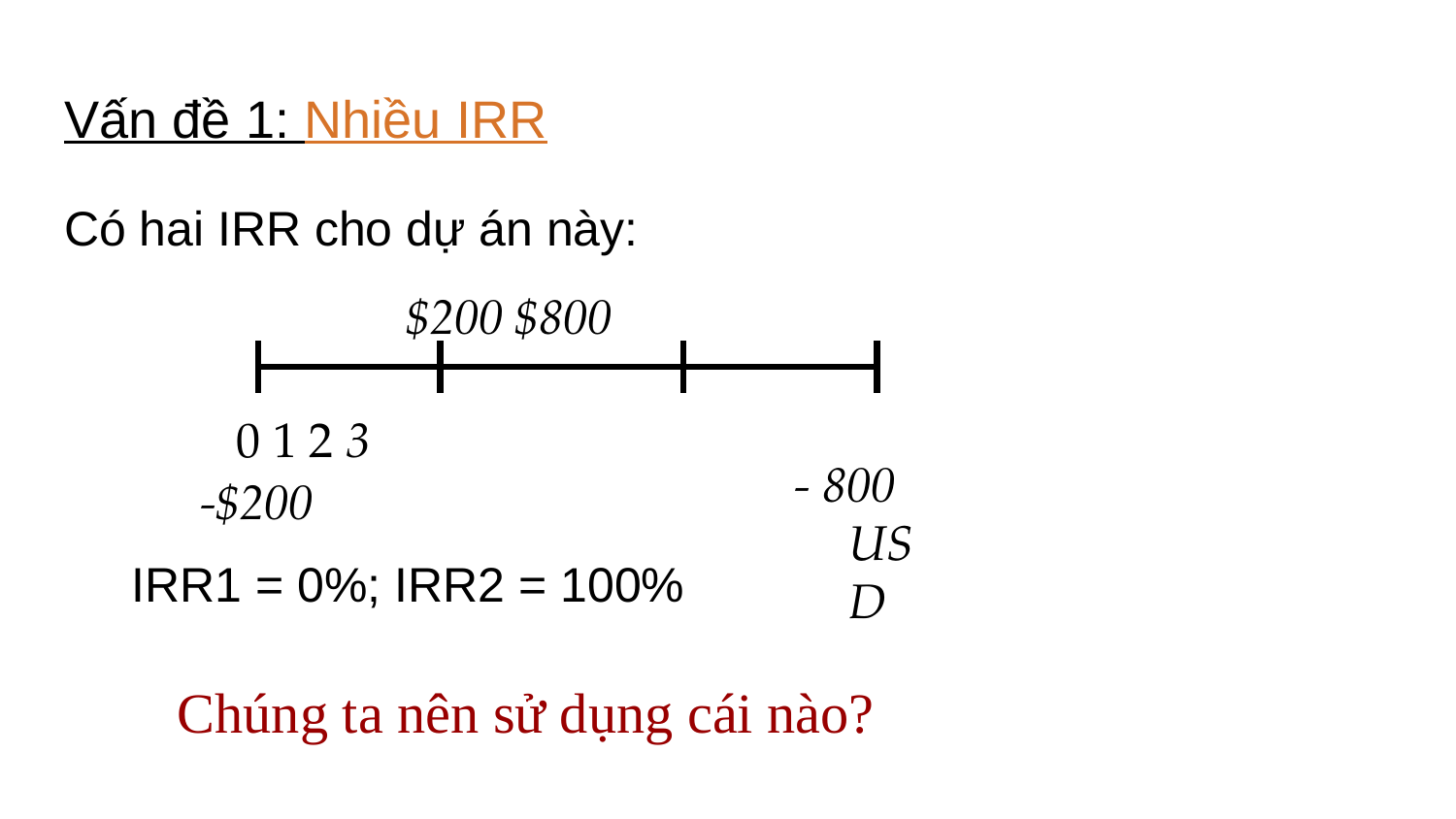

# Vấn đề 1: Nhiều IRR
Có hai IRR cho dự án này:

$200 $800
0 1 2 3
- 800 USD
-$200
IRR1 = 0%; IRR2 = 100%
Chúng ta nên sử dụng cái nào?